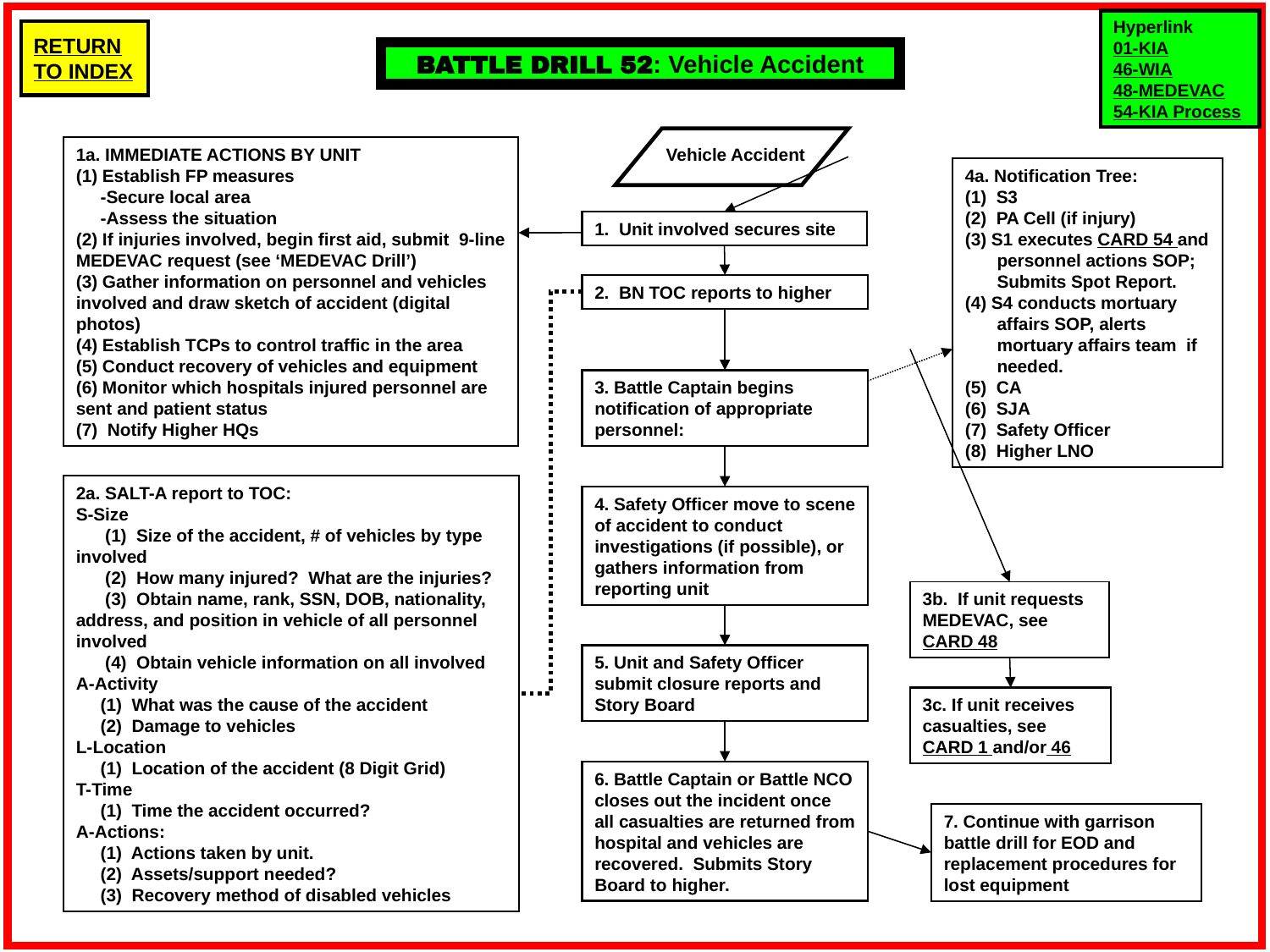

Hyperlink
01-KIA
46-WIA
48-MEDEVAC
54-KIA Process
BATTLE DRILL 52: Vehicle Accident

Vehicle Accident
1a. IMMEDIATE ACTIONS BY UNIT
(1) Establish FP measures
     -Secure local area
     -Assess the situation
(2) If injuries involved, begin first aid, submit  9-line MEDEVAC request (see ‘MEDEVAC Drill’)
(3) Gather information on personnel and vehicles involved and draw sketch of accident (digital photos)
(4) Establish TCPs to control traffic in the area
(5) Conduct recovery of vehicles and equipment
(6) Monitor which hospitals injured personnel are sent and patient status
(7)  Notify Higher HQs
4a. Notification Tree:
(1)  S3
(2)  PA Cell (if injury)
(3) S1 executes CARD 54 and personnel actions SOP; Submits Spot Report.
(4) S4 conducts mortuary affairs SOP, alerts mortuary affairs team  if needed.
(5)  CA
(6)  SJA
(7)  Safety Officer
(8)  Higher LNO
1.  Unit involved secures site

2.  BN TOC reports to higher

3. Battle Captain begins notification of appropriate personnel:
2a. SALT-A report to TOC:
S-Size
      (1)  Size of the accident, # of vehicles by type involved
      (2)  How many injured?  What are the injuries?
      (3)  Obtain name, rank, SSN, DOB, nationality, address, and position in vehicle of all personnel involved
      (4)  Obtain vehicle information on all involved
A-Activity
     (1)  What was the cause of the accident
     (2)  Damage to vehicles
L-Location
     (1)  Location of the accident (8 Digit Grid)
T-Time
     (1)  Time the accident occurred?
A-Actions:
     (1)  Actions taken by unit.
     (2)  Assets/support needed?
     (3)  Recovery method of disabled vehicles
4. Safety Officer move to scene of accident to conduct investigations (if possible), or gathers information from reporting unit
3b.  If unit requests MEDEVAC, see CARD 48
5. Unit and Safety Officer submit closure reports and Story Board
3c. If unit receives casualties, see CARD 1 and/or 46
6. Battle Captain or Battle NCO closes out the incident once all casualties are returned from hospital and vehicles are recovered.  Submits Story Board to higher.
7. Continue with garrison battle drill for EOD and replacement procedures for lost equipment